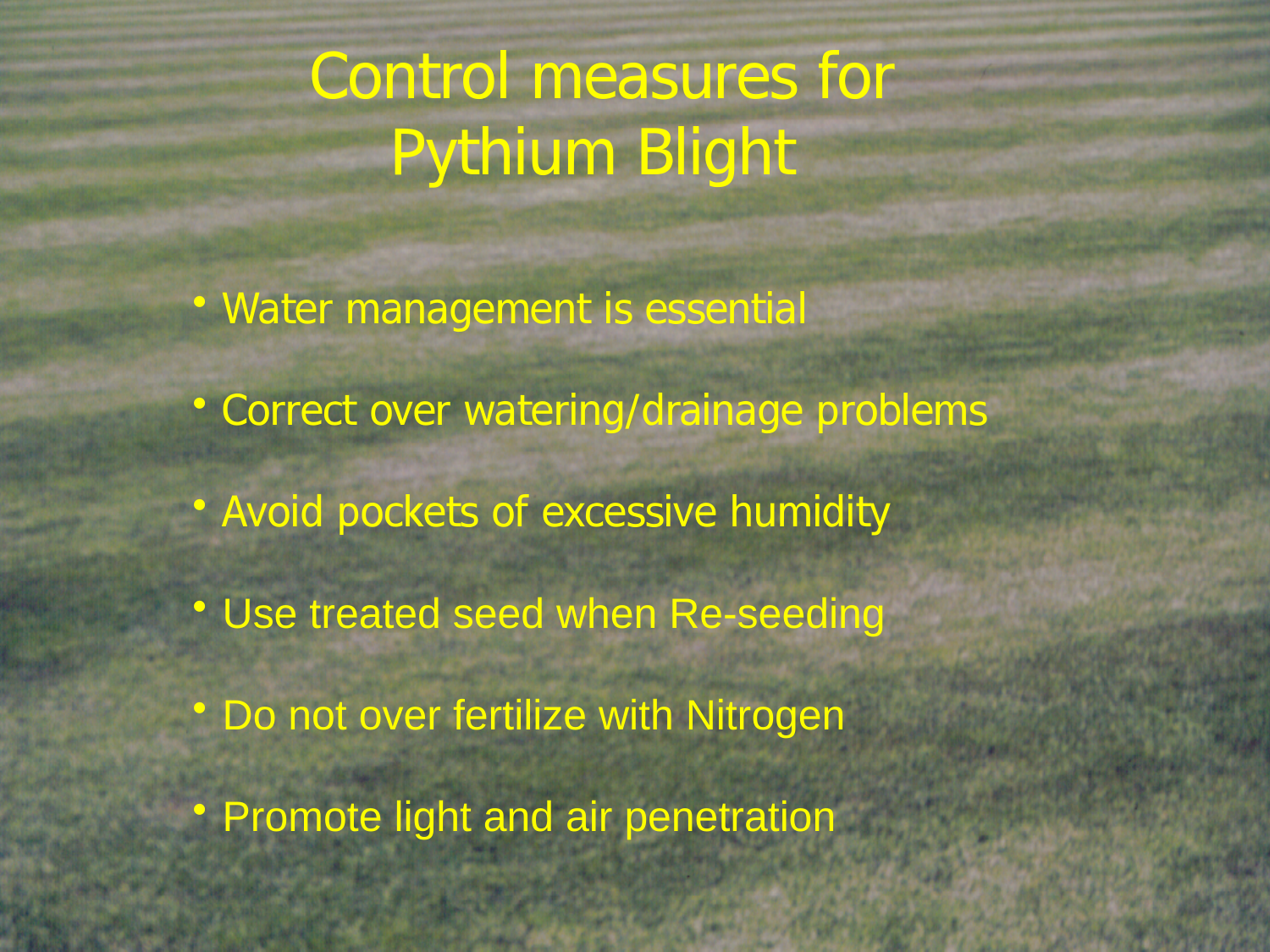

Control measures for Pythium Blight
Water management is essential

Correct over watering/drainage problems

Avoid pockets of excessive humidity

Use treated seed when Re-seeding

Do not over fertilize with Nitrogen

Promote light and air penetration